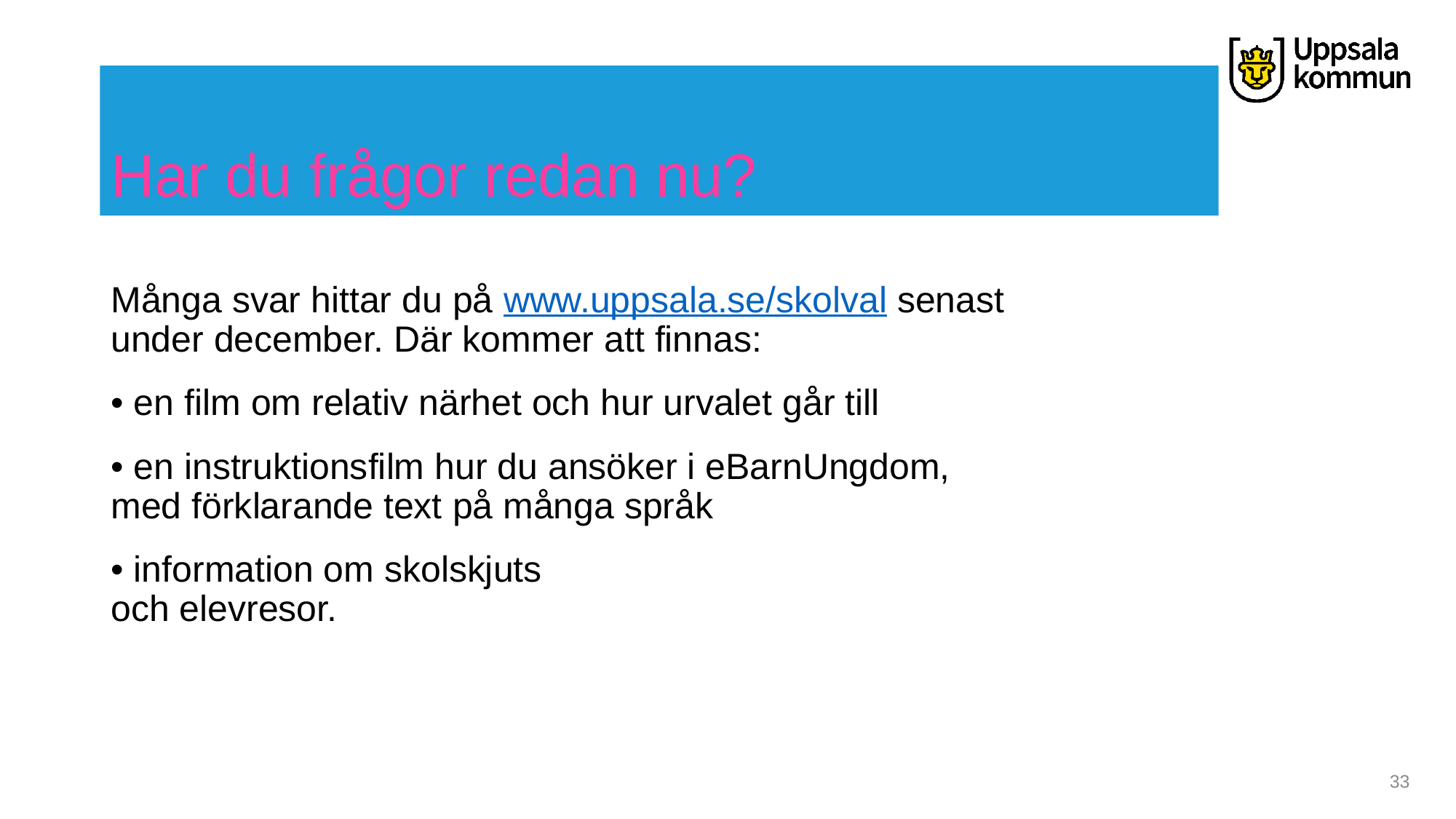

# Har du frågor redan nu?
Många svar hittar du på www.uppsala.se/skolval senast under december. Där kommer att finnas:​
• en film om relativ närhet och hur urvalet går till ​
• en instruktionsfilm hur du ansöker i eBarnUngdom, ​
med förklarande text på många språk​
• information om skolskjuts ​
och elevresor.​

33